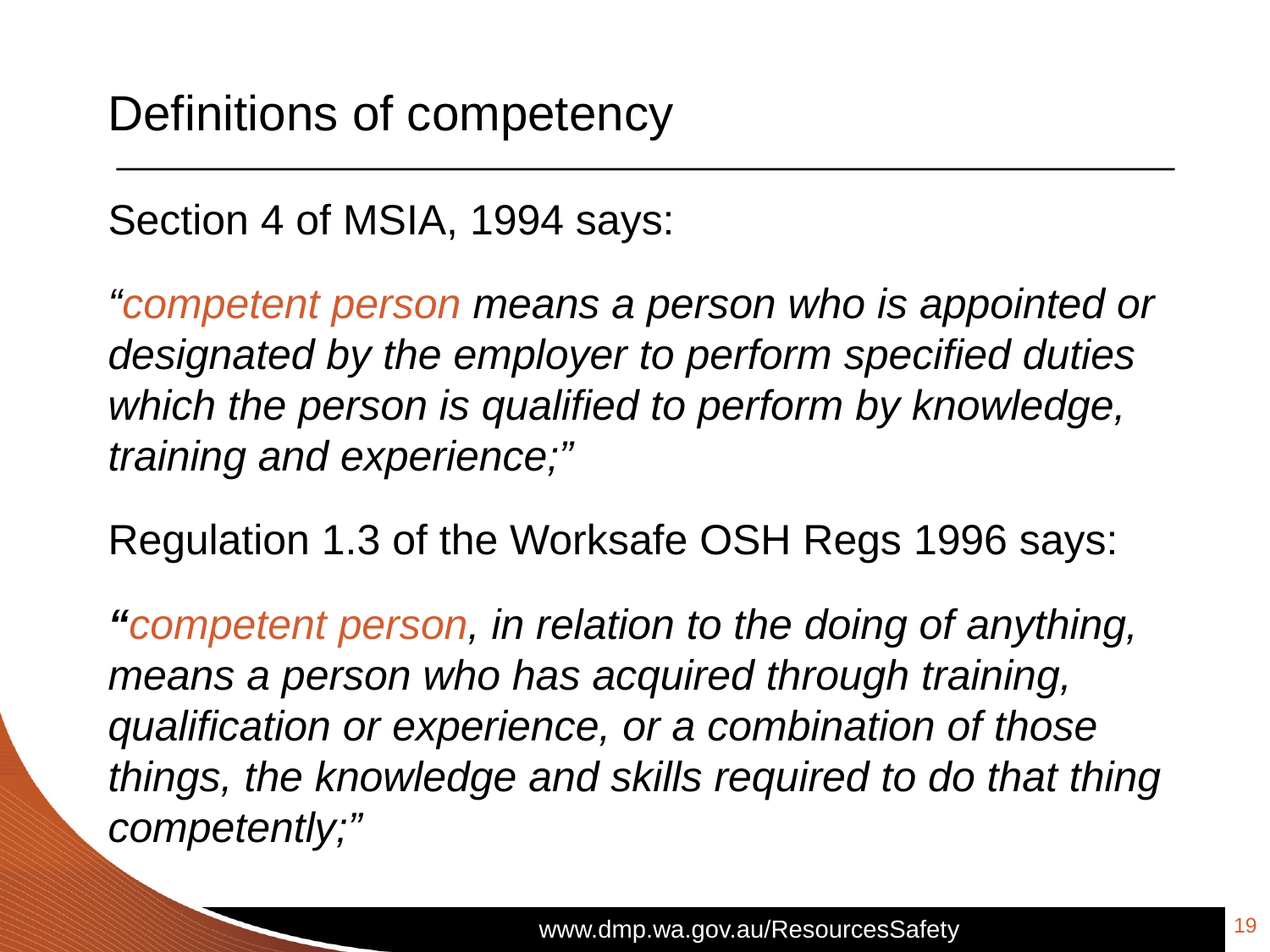

# Definitions of competency
Section 4 of MSIA, 1994 says:

“competent person means a person who is appointed or designated by the employer to perform specified duties which the person is qualified to perform by knowledge, training and experience;”

Regulation 1.3 of the Worksafe OSH Regs 1996 says:

“competent person, in relation to the doing of anything, means a person who has acquired through training, qualification or experience, or a combination of those things, the knowledge and skills required to do that thing competently;”
19